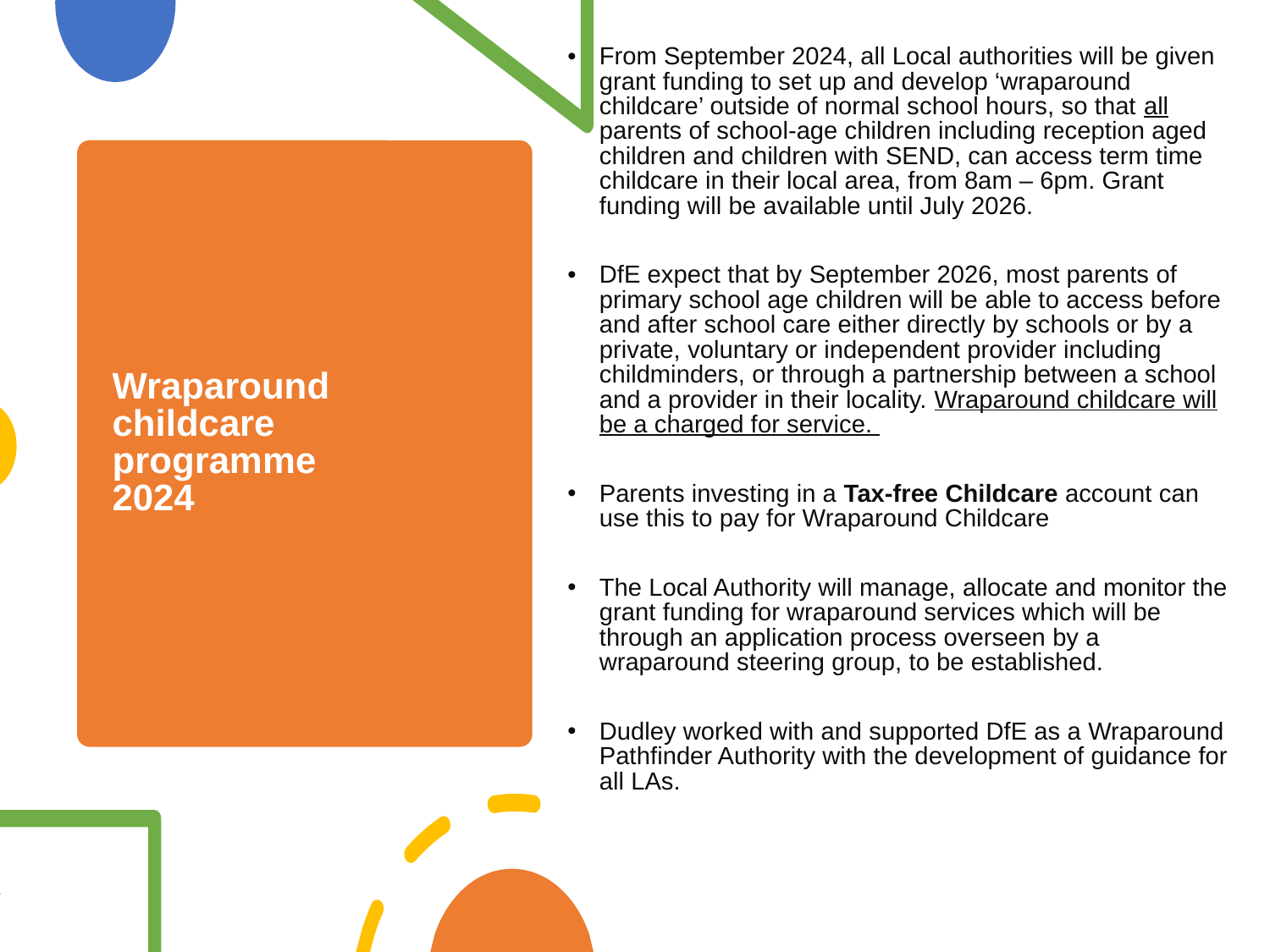

From September 2024, all Local authorities will be given grant funding to set up and develop ‘wraparound childcare’ outside of normal school hours, so that all parents of school-age children including reception aged children and children with SEND, can access term time childcare in their local area, from 8am – 6pm. Grant funding will be available until July 2026.
DfE expect that by September 2026, most parents of primary school age children will be able to access before and after school care either directly by schools or by a private, voluntary or independent provider including childminders, or through a partnership between a school and a provider in their locality. Wraparound childcare will be a charged for service.
Parents investing in a Tax-free Childcare account can use this to pay for Wraparound Childcare
The Local Authority will manage, allocate and monitor the grant funding for wraparound services which will be through an application process overseen by a wraparound steering group, to be established.
Dudley worked with and supported DfE as a Wraparound Pathfinder Authority with the development of guidance for all LAs.

# Wraparound childcare programme 2024